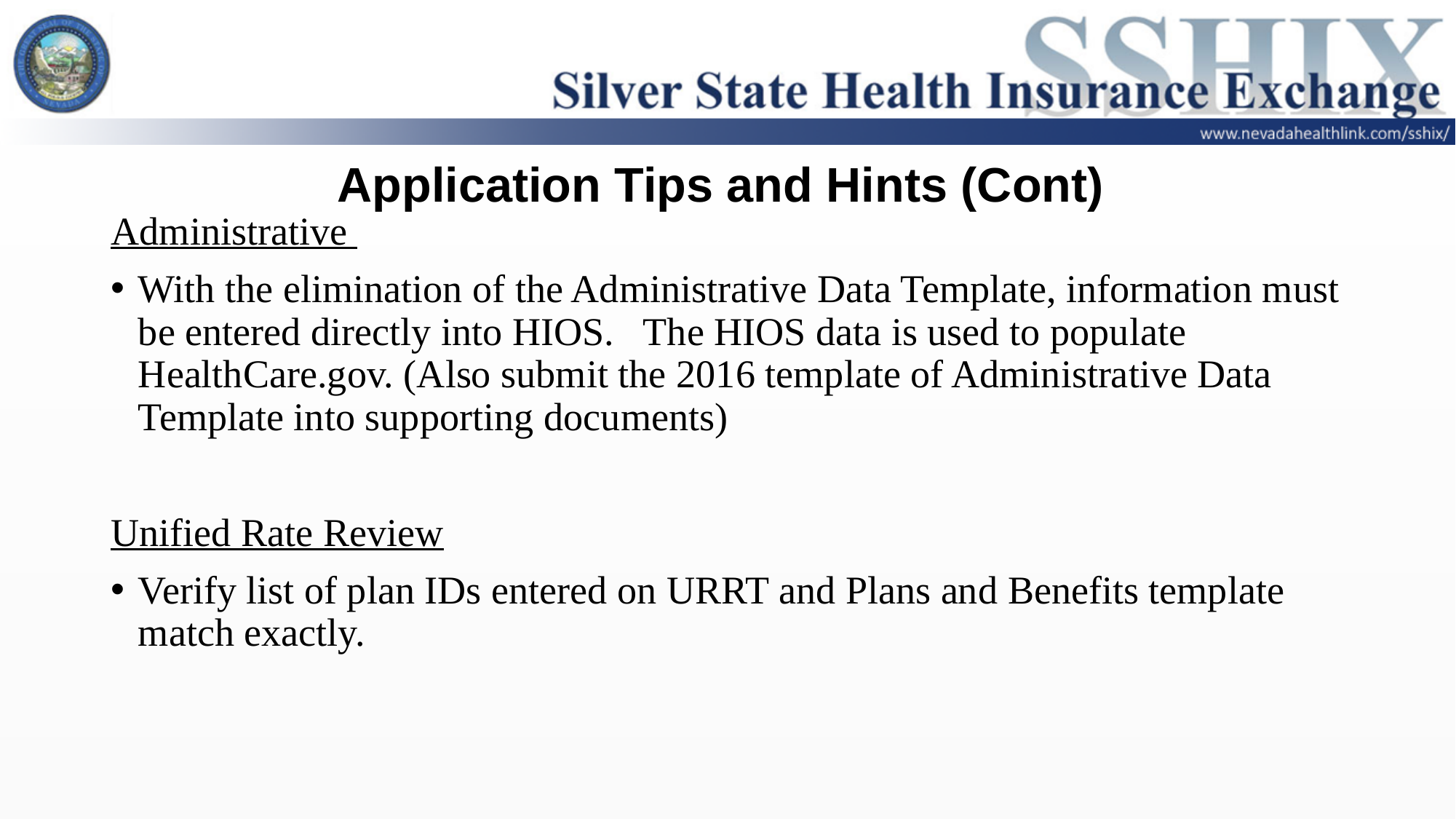

# Application Tips and Hints (Cont)
Administrative
With the elimination of the Administrative Data Template, information must be entered directly into HIOS.   The HIOS data is used to populate HealthCare.gov. (Also submit the 2016 template of Administrative Data Template into supporting documents)

Unified Rate Review
Verify list of plan IDs entered on URRT and Plans and Benefits template match exactly.